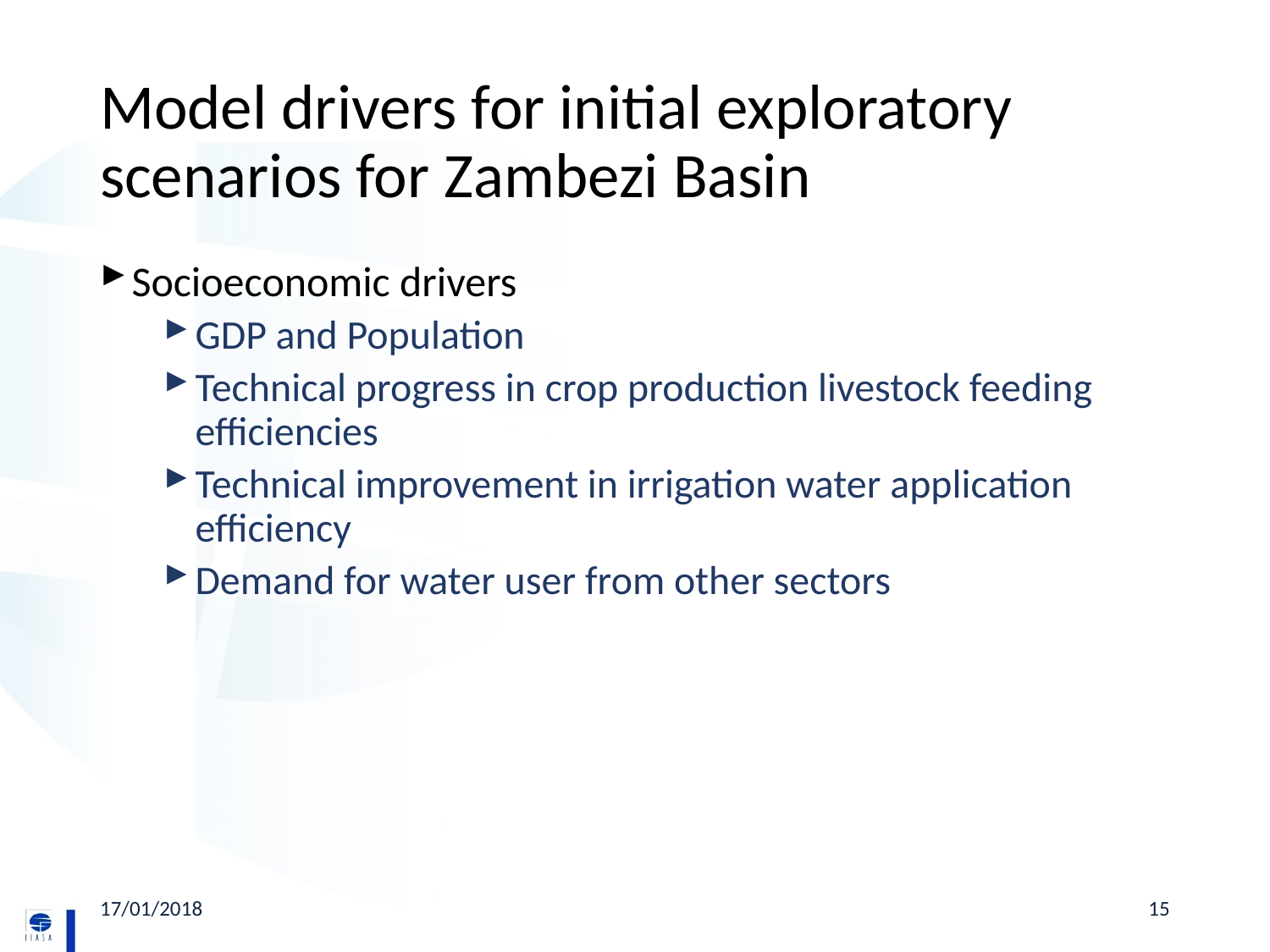

# Model drivers for initial exploratory scenarios for Zambezi Basin
Socioeconomic drivers
GDP and Population
Technical progress in crop production livestock feeding efficiencies
Technical improvement in irrigation water application efficiency
Demand for water user from other sectors

17/01/2018
15